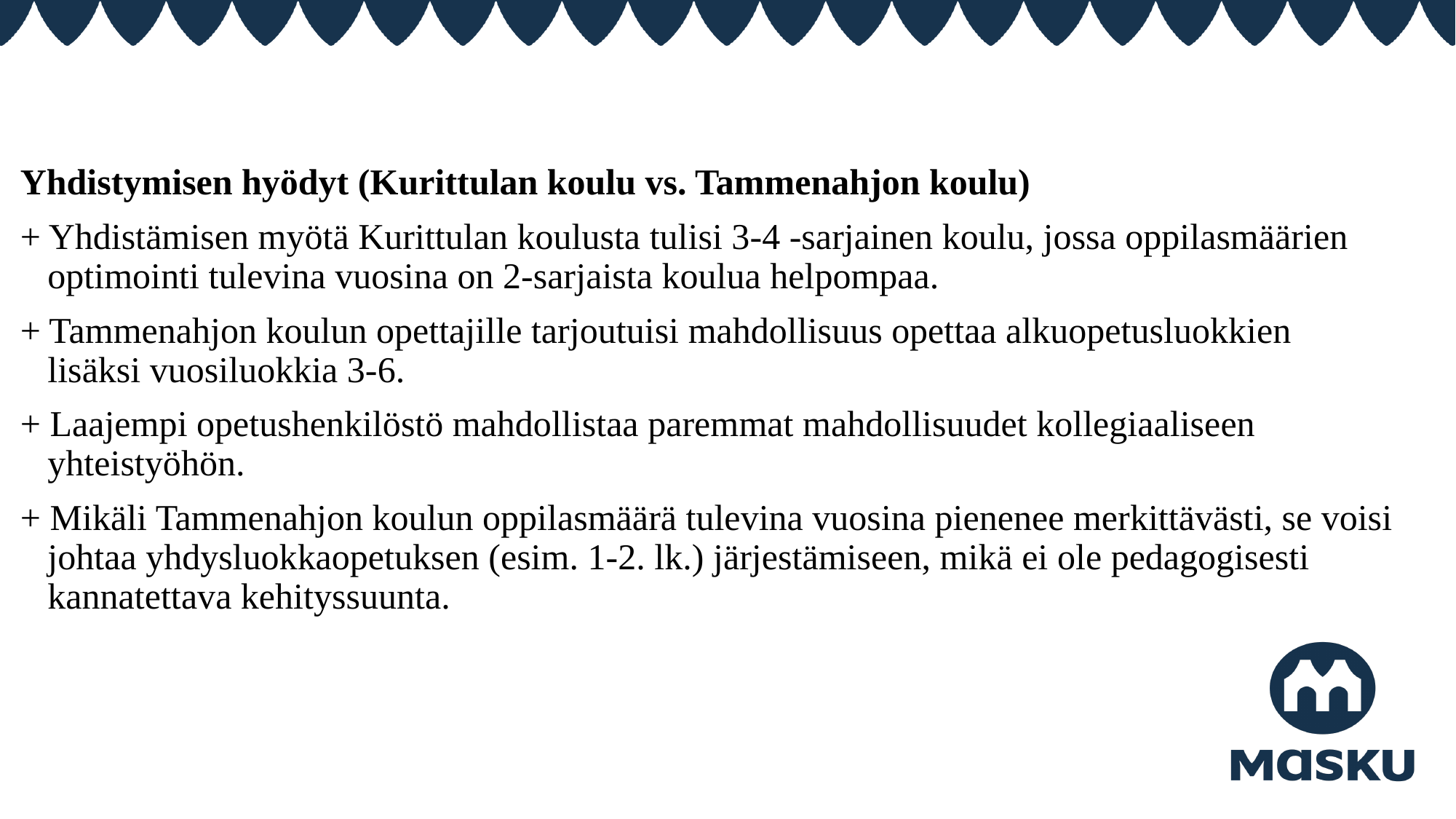

Yhdistymisen hyödyt (Kurittulan koulu vs. Tammenahjon koulu)
+ Yhdistämisen myötä Kurittulan koulusta tulisi 3-4 -sarjainen koulu, jossa oppilasmäärien optimointi tulevina vuosina on 2-sarjaista koulua helpompaa.
+ Tammenahjon koulun opettajille tarjoutuisi mahdollisuus opettaa alkuopetusluokkien lisäksi vuosiluokkia 3-6.
+ Laajempi opetushenkilöstö mahdollistaa paremmat mahdollisuudet kollegiaaliseen yhteistyöhön.
+ Mikäli Tammenahjon koulun oppilasmäärä tulevina vuosina pienenee merkittävästi, se voisi johtaa yhdysluokkaopetuksen (esim. 1-2. lk.) järjestämiseen, mikä ei ole pedagogisesti kannatettava kehityssuunta.